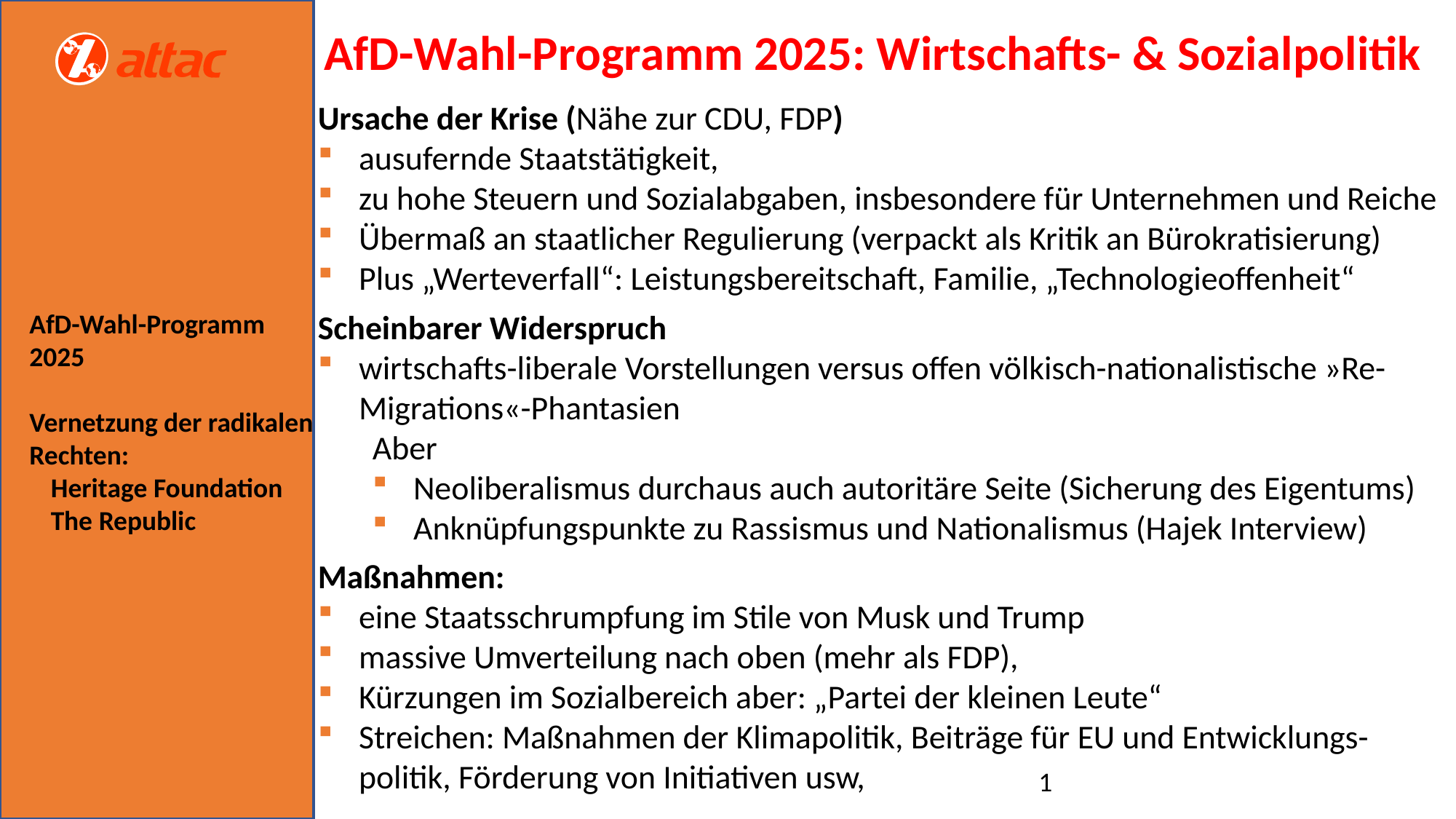

AfD-Wahl-Programm 2025: Wirtschafts- & Sozialpolitik
Ursache der Krise (Nähe zur CDU, FDP)
ausufernde Staatstätigkeit,
zu hohe Steuern und Sozialabgaben, insbesondere für Unternehmen und Reiche
Übermaß an staatlicher Regulierung (verpackt als Kritik an Bürokratisierung)
Plus „Werteverfall“: Leistungsbereitschaft, Familie, „Technologieoffenheit“
Scheinbarer Widerspruch
wirtschafts-liberale Vorstellungen versus offen völkisch-nationalistische »Re-Migrations«-Phantasien
Aber
Neoliberalismus durchaus auch autoritäre Seite (Sicherung des Eigentums)
Anknüpfungspunkte zu Rassismus und Nationalismus (Hajek Interview)
Maßnahmen:
eine Staatsschrumpfung im Stile von Musk und Trump
massive Umverteilung nach oben (mehr als FDP),
Kürzungen im Sozialbereich aber: „Partei der kleinen Leute“
Streichen: Maßnahmen der Klimapolitik, Beiträge für EU und Entwicklungs-politik, Förderung von Initiativen usw,
AfD-Wahl-Programm 2025

Vernetzung der radikalen Rechten:
Heritage Foundation
The Republic
1